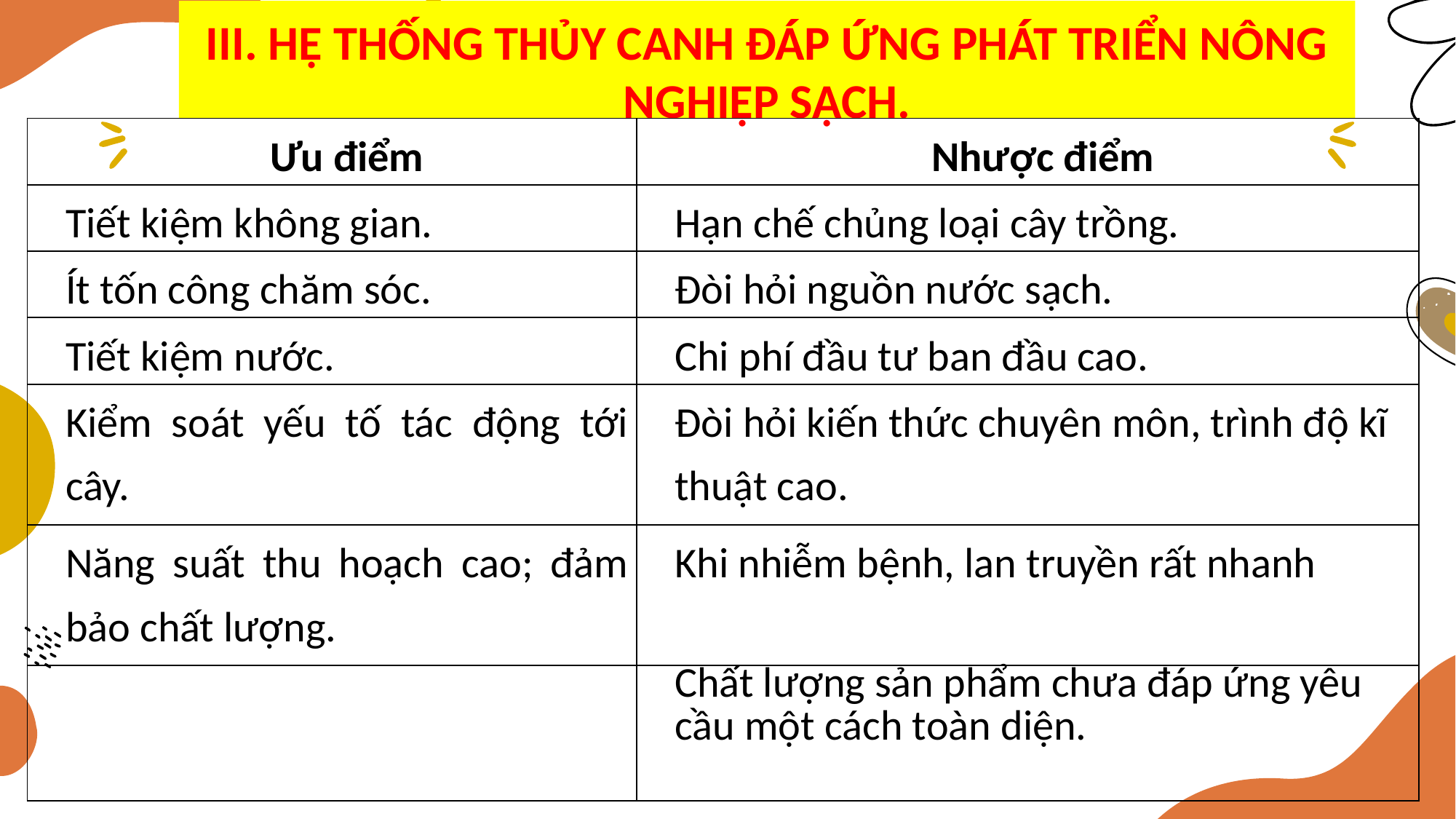

III. HỆ THỐNG THỦY CANH ĐÁP ỨNG PHÁT TRIỂN NÔNG NGHIỆP SẠCH.
| Ưu điểm | Nhược điểm |
| --- | --- |
| Tiết kiệm không gian. | Hạn chế chủng loại cây trồng. |
| Ít tốn công chăm sóc. | Đòi hỏi nguồn nước sạch. |
| Tiết kiệm nước. | Chi phí đầu tư ban đầu cao. |
| Kiểm soát yếu tố tác động tới cây. | Đòi hỏi kiến thức chuyên môn, trình độ kĩ thuật cao. |
| Năng suất thu hoạch cao; đảm bảo chất lượng. | Khi nhiễm bệnh, lan truyền rất nhanh |
|  | Chất lượng sản phẩm chưa đáp ứng yêu cầu một cách toàn diện. |